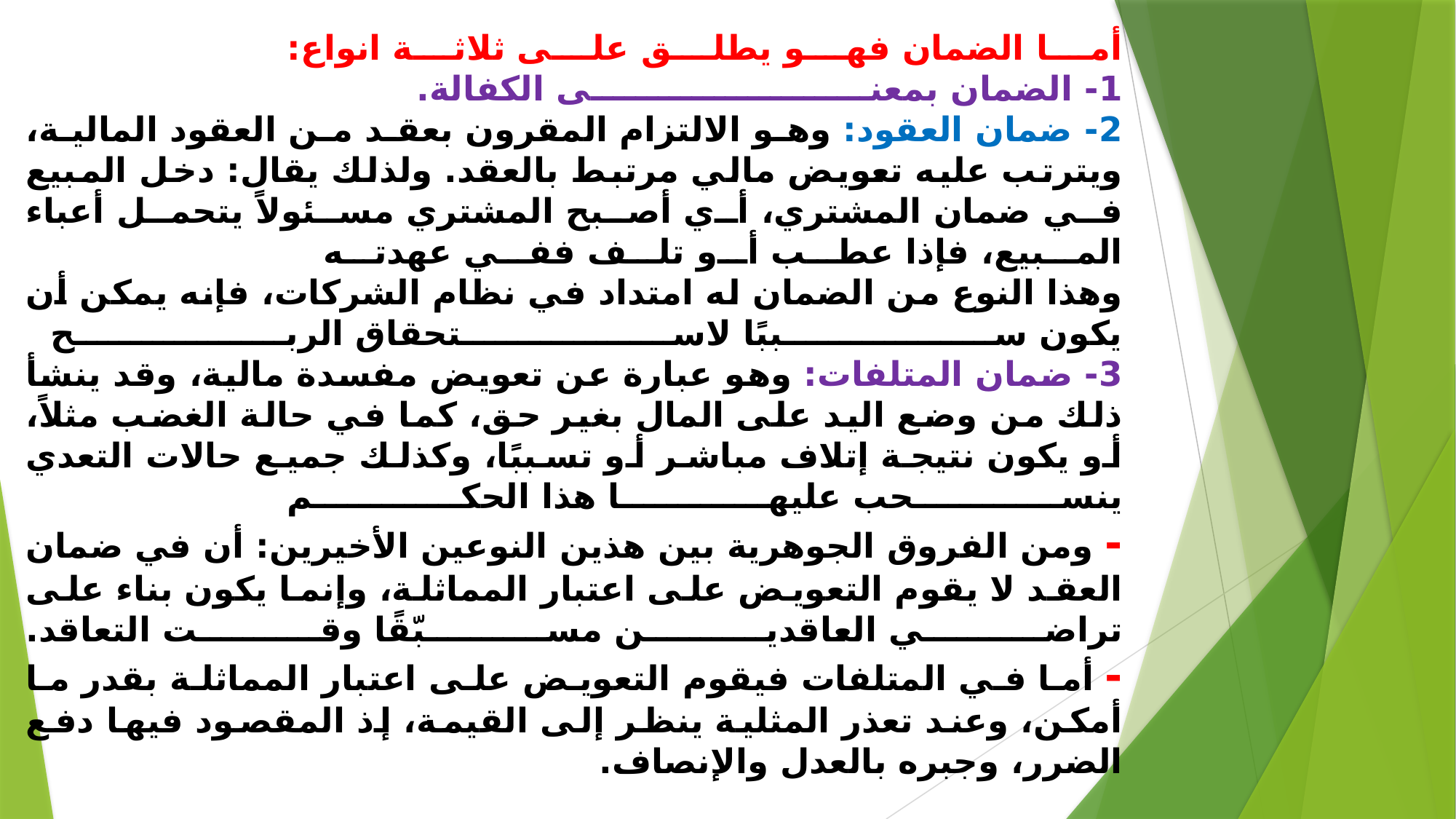

# أما الضمان فهو يطلق على ثلاثة انواع:                     . 1- الضمان بمعنى الكفالة.                                . 2- ضمان العقود: وهو الالتزام المقرون بعقد من العقود المالية، ويترتب عليه تعويض مالي مرتبط بالعقد. ولذلك يقال: دخل المبيع في ضمان المشتري، أي أصبح المشتري مسئولاً يتحمل أعباء المبيع، فإذا عطب أو تلف ففي عهدته                       .. وهذا النوع من الضمان له امتداد في نظام الشركات، فإنه يمكن أن يكون سببًا لاستحقاق الربح . 3- ضمان المتلفات: وهو عبارة عن تعويض مفسدة مالية، وقد ينشأ ذلك من وضع اليد على المال بغير حق، كما في حالة الغضب مثلاً، أو يكون نتيجة إتلاف مباشر أو تسببًا، وكذلك جميع حالات التعدي ينسحب عليها هذا الحكم                     . - ومن الفروق الجوهرية بين هذين النوعين الأخيرين: أن في ضمان العقد لا يقوم التعويض على اعتبار المماثلة، وإنما يكون بناء على تراضي العاقدين مسبّقًا وقت التعاقد. - أما في المتلفات فيقوم التعويض على اعتبار المماثلة بقدر ما أمكن، وعند تعذر المثلية ينظر إلى القيمة، إذ المقصود فيها دفع الضرر، وجبره بالعدل والإنصاف.